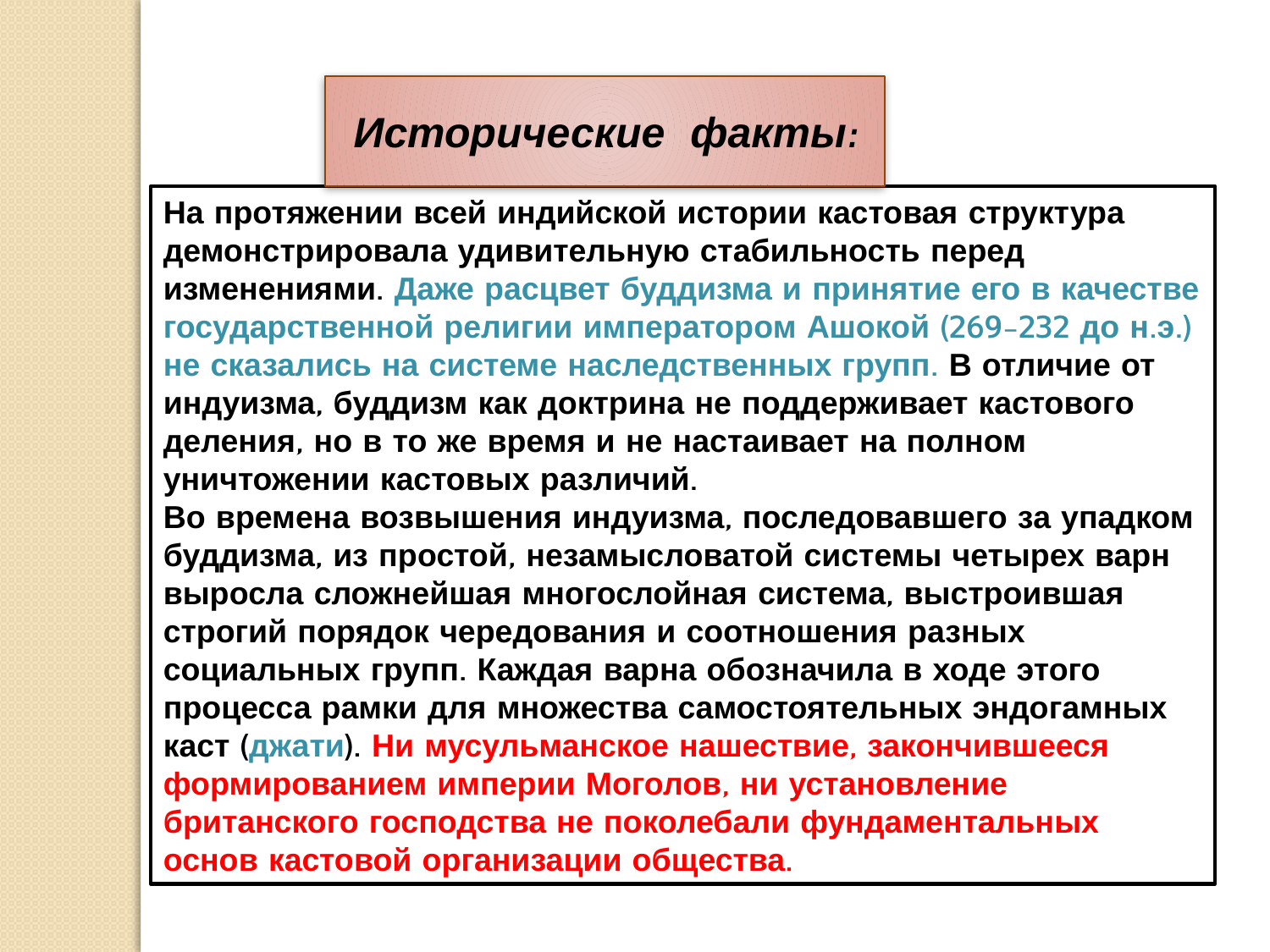

Исторические  факты:
На протяжении всей индийской истории кастовая структура демонстрировала удивительную стабильность перед изменениями. Даже расцвет буддизма и принятие его в качестве государственной религии императором Ашокой (269–232 до н.э.) не сказались на системе наследственных групп. В отличие от индуизма, буддизм как доктрина не поддерживает кастового деления, но в то же время и не настаивает на полном уничтожении кастовых различий.
Во времена возвышения индуизма, последовавшего за упадком буддизма, из простой, незамысловатой системы четырех варн выросла сложнейшая многослойная система, выстроившая строгий порядок чередования и соотношения разных социальных групп. Каждая варна обозначила в ходе этого процесса рамки для множества самостоятельных эндогамных каст (джати). Ни мусульманское нашествие, закончившееся формированием империи Моголов, ни установление британского господства не поколебали фундаментальных основ кастовой организации общества.